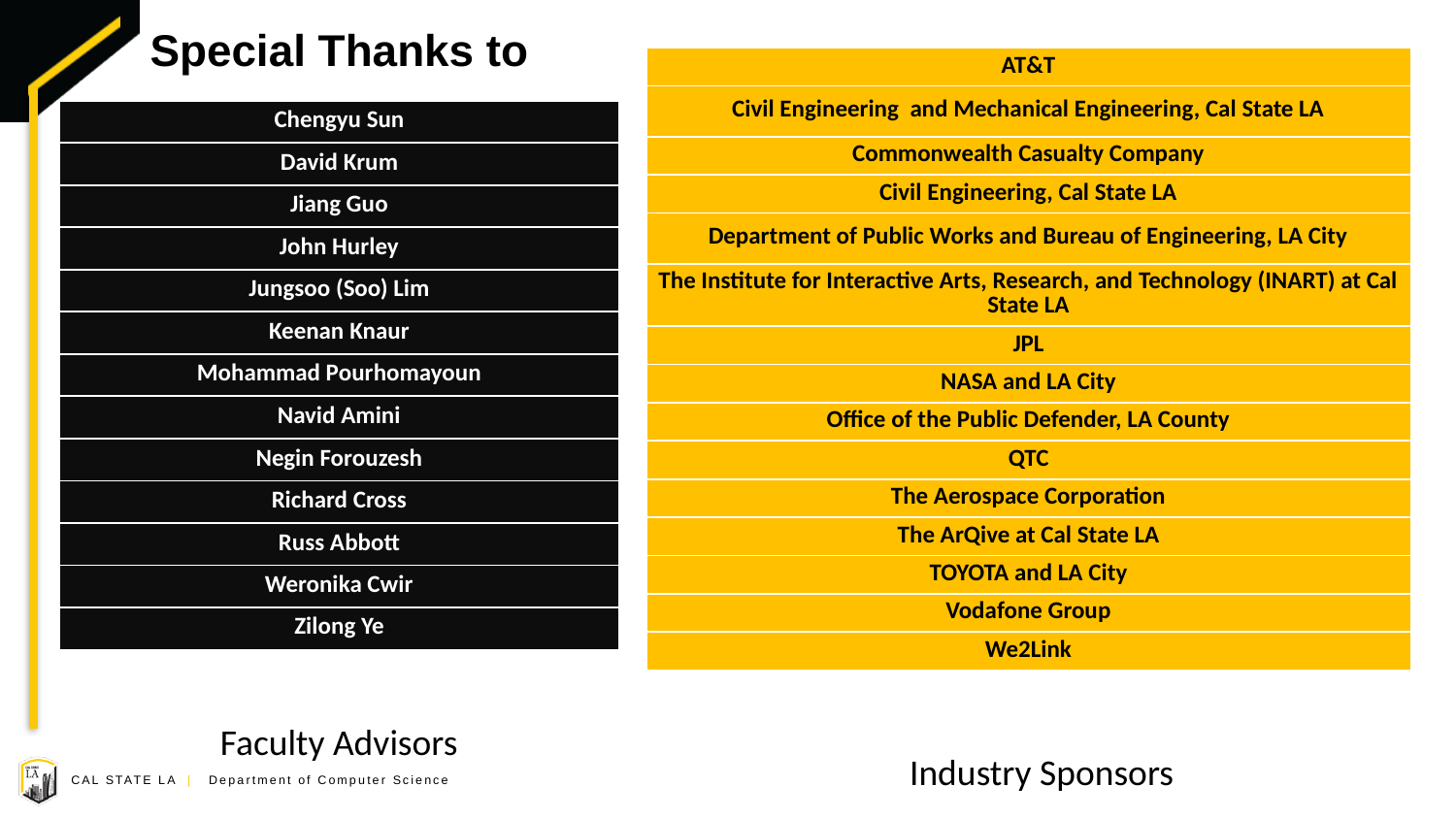

# Special Thanks to
| AT&T |
| --- |
| Civil Engineering and Mechanical Engineering, Cal State LA |
| Commonwealth Casualty Company |
| Civil Engineering, Cal State LA |
| Department of Public Works and Bureau of Engineering, LA City |
| The Institute for Interactive Arts, Research, and Technology (INART) at Cal State LA |
| JPL |
| NASA and LA City |
| Office of the Public Defender, LA County |
| QTC |
| The Aerospace Corporation |
| The ArQive at Cal State LA |
| TOYOTA and LA City |
| Vodafone Group |
| We2Link |
| Chengyu Sun |
| --- |
| David Krum |
| Jiang Guo |
| John Hurley |
| Jungsoo (Soo) Lim |
| Keenan Knaur |
| Mohammad Pourhomayoun |
| Navid Amini |
| Negin Forouzesh |
| Richard Cross |
| Russ Abbott |
| Weronika Cwir |
| Zilong Ye |
Faculty Advisors
Industry Sponsors